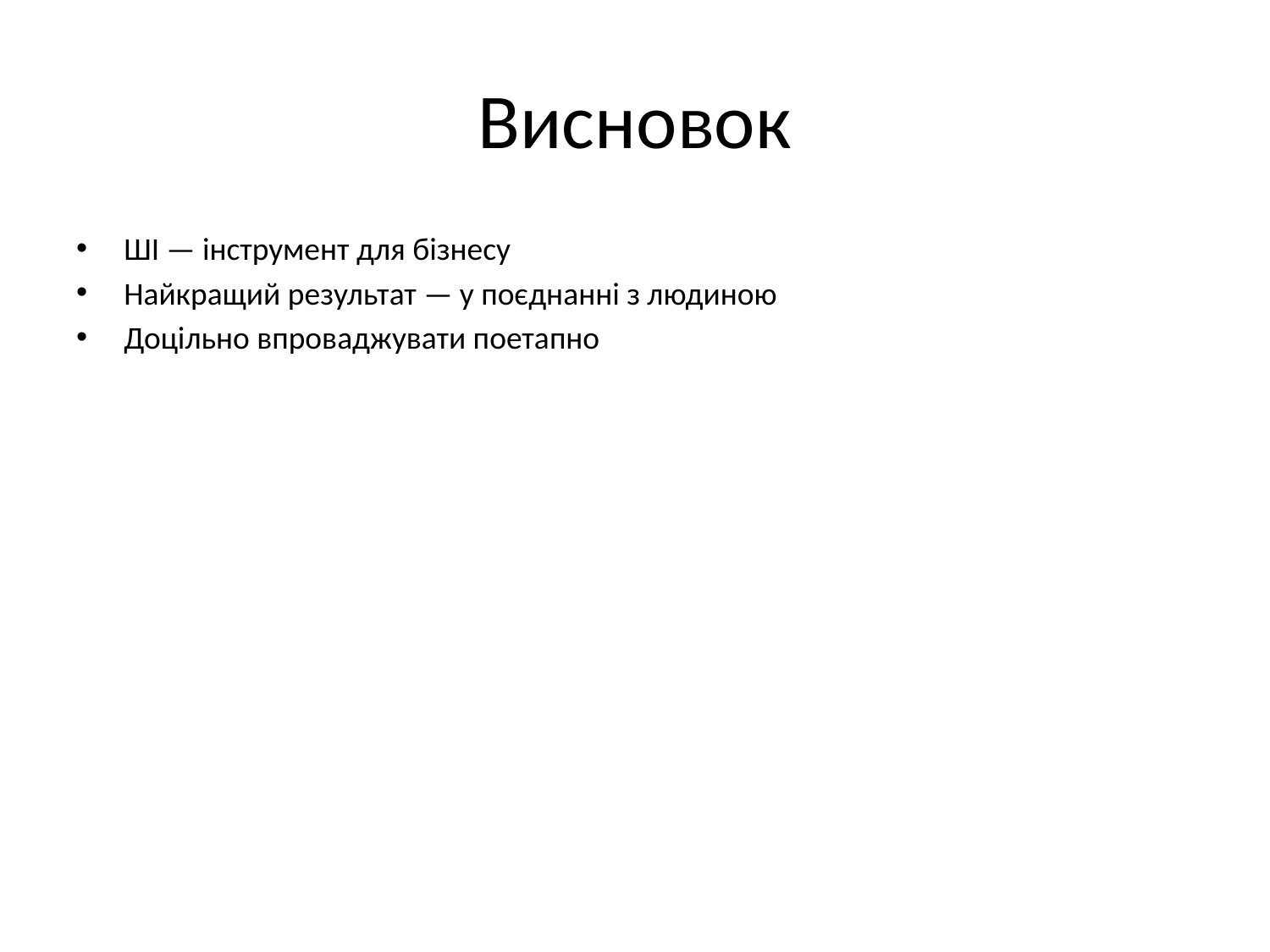

# Висновок
ШІ — інструмент для бізнесу
Найкращий результат — у поєднанні з людиною
Доцільно впроваджувати поетапно